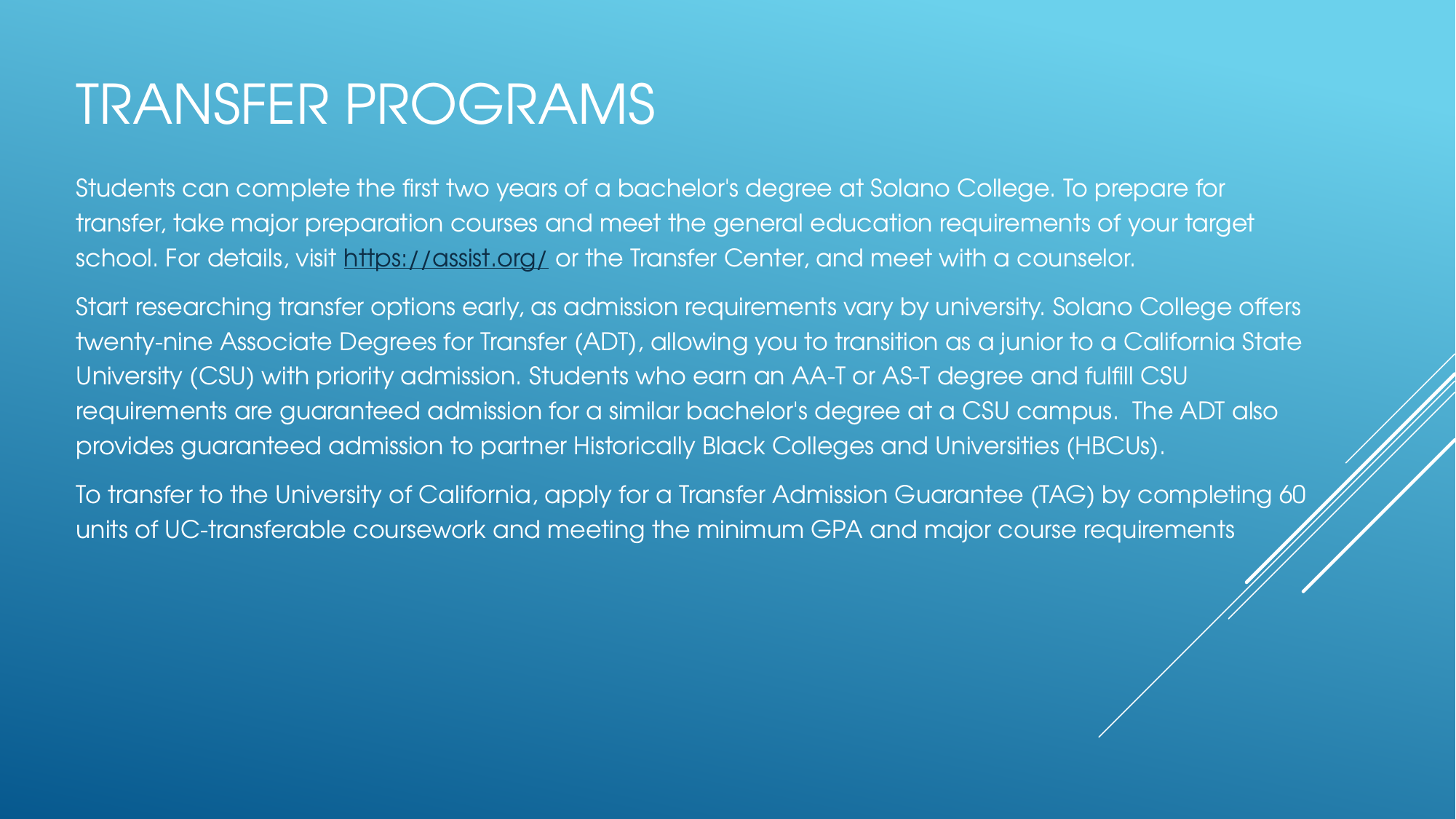

# Transfer Programs
Students can complete the first two years of a bachelor's degree at Solano College. To prepare for transfer, take major preparation courses and meet the general education requirements of your target school. For details, visit https://assist.org/ or the Transfer Center, and meet with a counselor.
Start researching transfer options early, as admission requirements vary by university. Solano College offers twenty-nine Associate Degrees for Transfer (ADT), allowing you to transition as a junior to a California State University (CSU) with priority admission. Students who earn an AA-T or AS-T degree and fulfill CSU requirements are guaranteed admission for a similar bachelor's degree at a CSU campus.  The ADT also provides guaranteed admission to partner Historically Black Colleges and Universities (HBCUs).
To transfer to the University of California, apply for a Transfer Admission Guarantee (TAG) by completing 60 units of UC-transferable coursework and meeting the minimum GPA and major course requirements